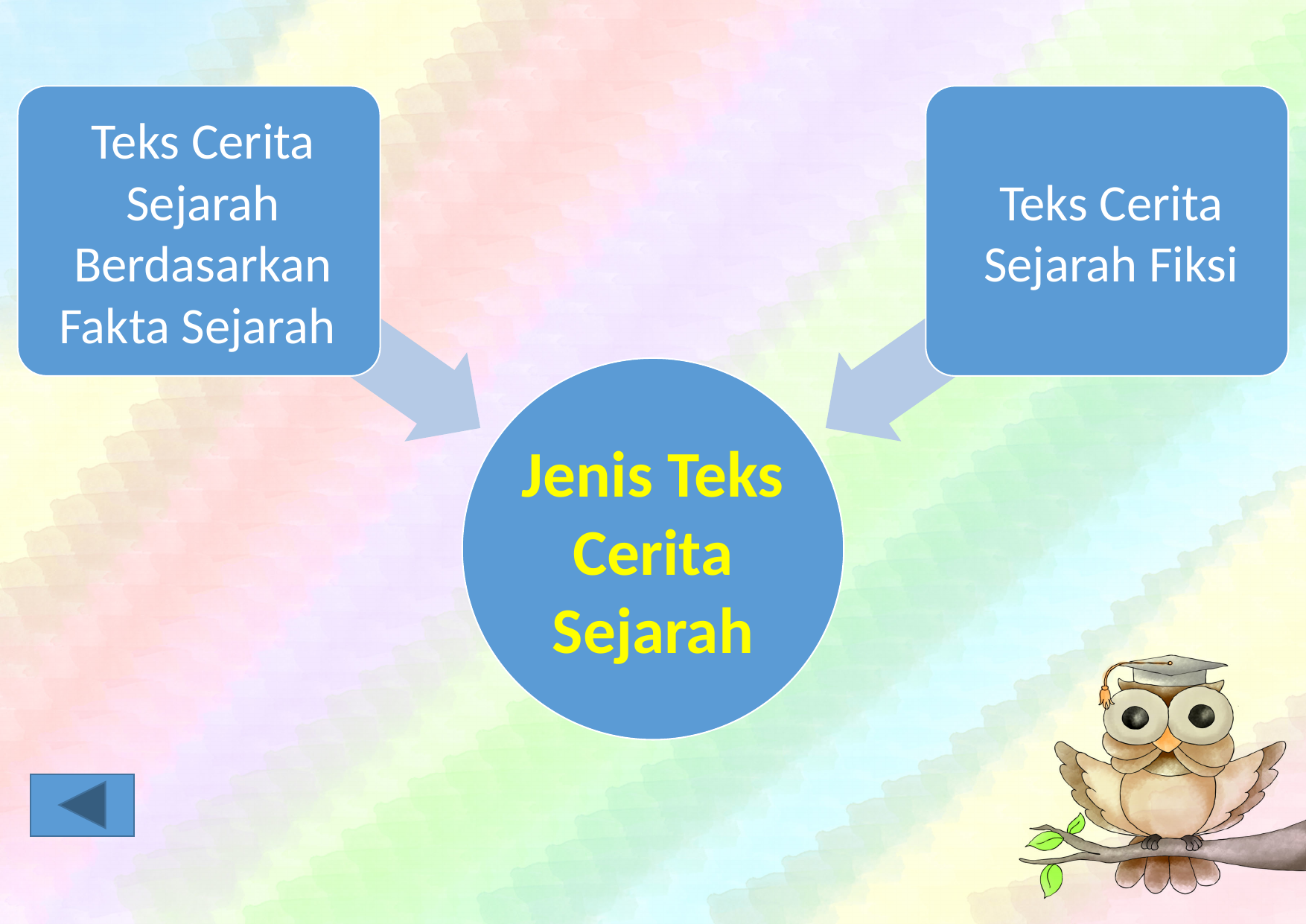

Jenis Teks Cerita Sejarah
Teks Cerita Sejarah Berdasarkan Fakta Sejarah
Teks Cerita Sejarah Fiksi